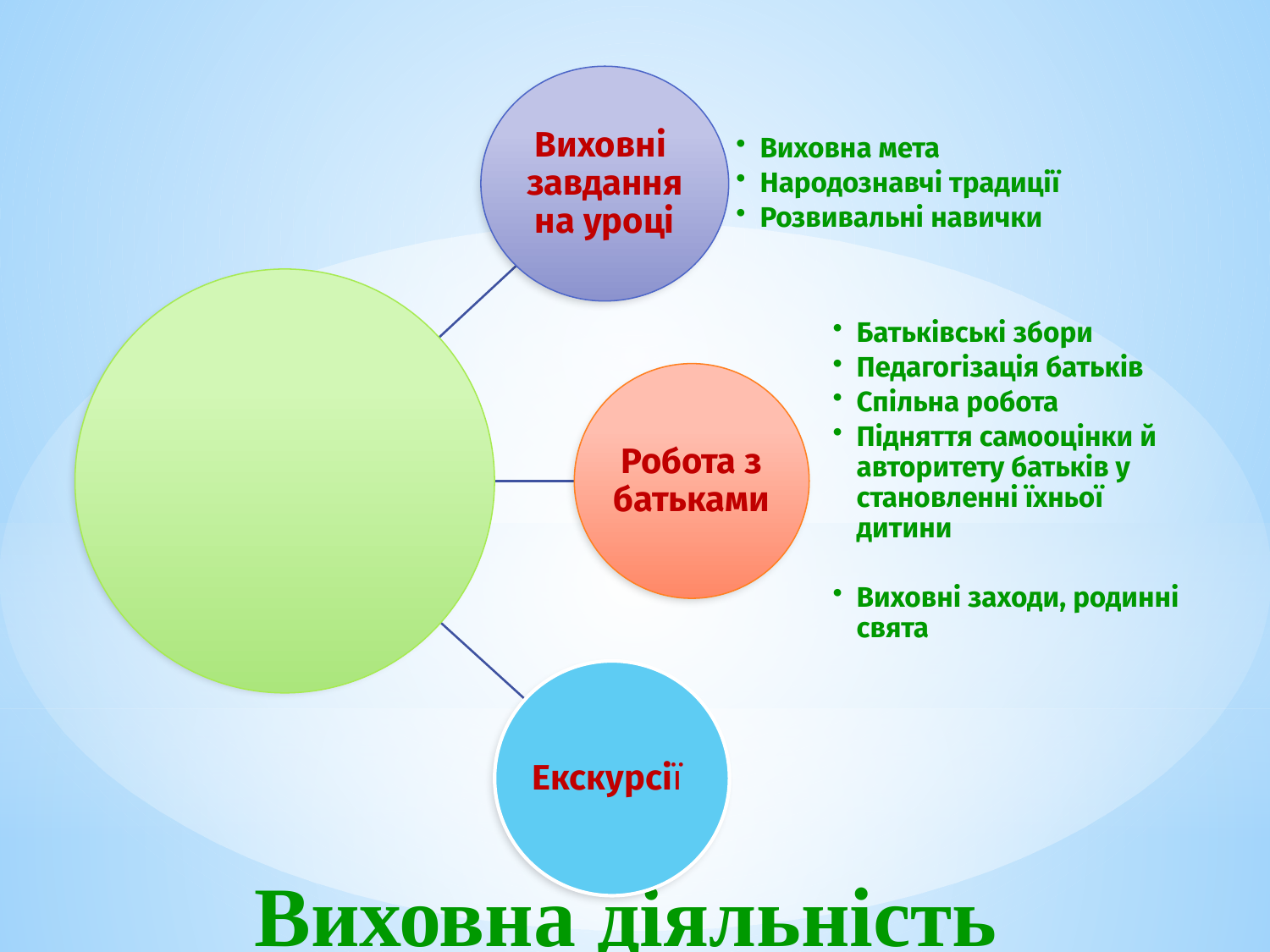

Виховні  завдання на уроці
Виховна мета
Народознавчі традиції
Розвивальні навички
Робота з батьками
Батьківські збори
Педагогізація батьків
Спільна робота
Підняття самооцінки й авторитету батьків у становленні їхньої дитини

Виховні заходи, родинні свята
Екскурсії

# Виховна діяльність